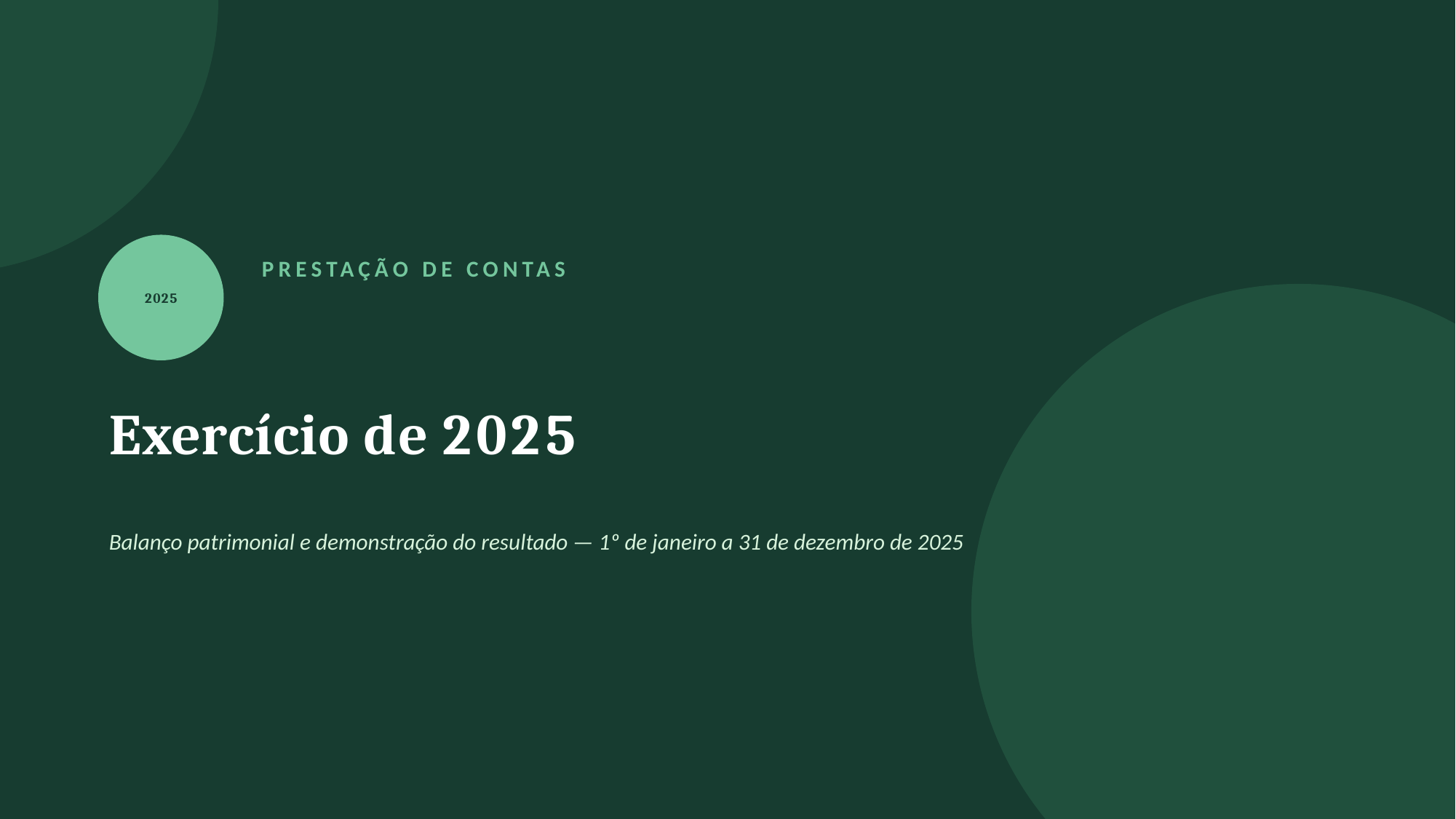

2025
PRESTAÇÃO DE CONTAS

Exercício de 2025
Balanço patrimonial e demonstração do resultado — 1º de janeiro a 31 de dezembro de 2025